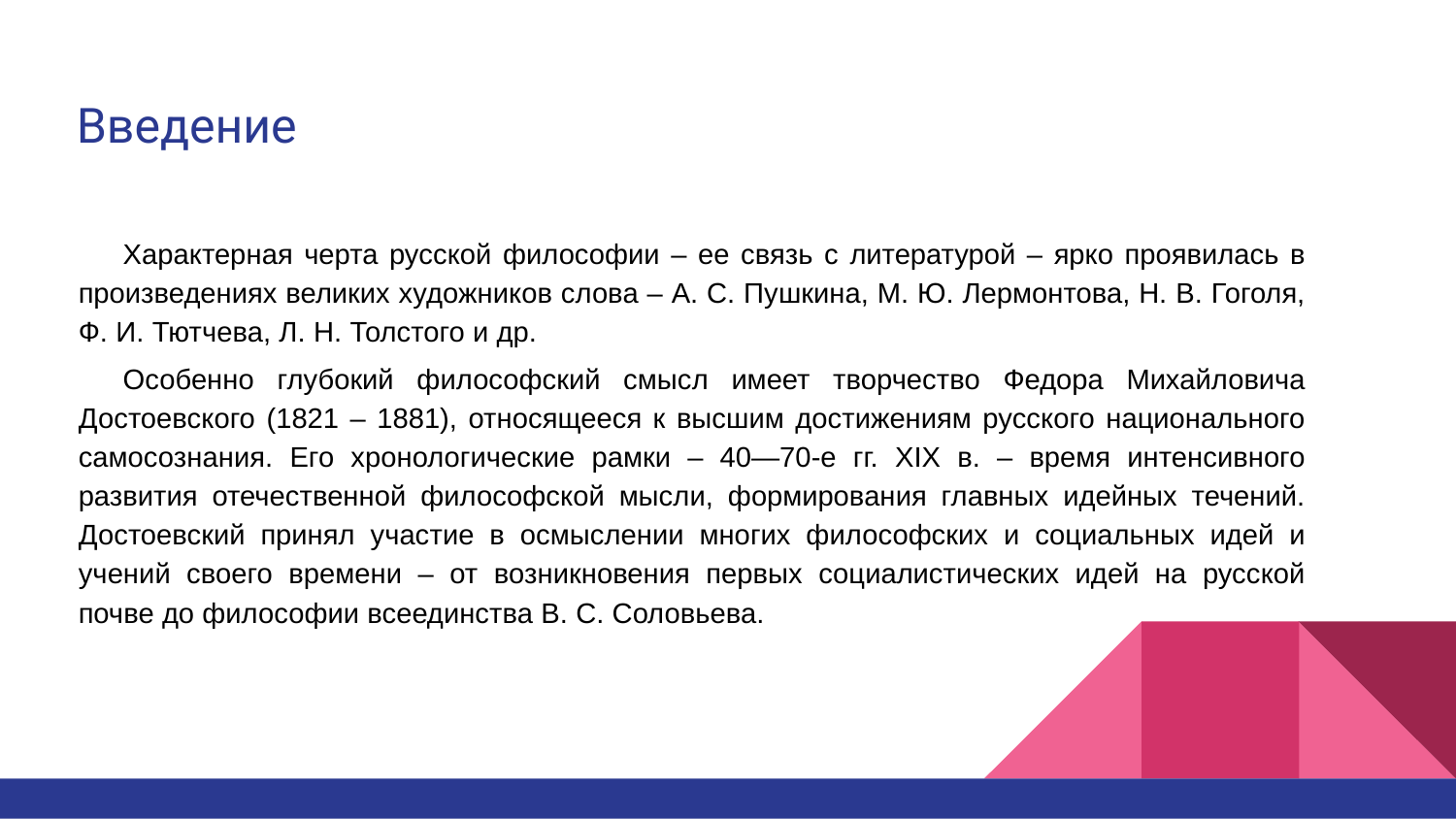

# Введение
Характерная черта русской философии – ее связь с литературой – ярко проявилась в произведениях великих художников слова – А. С. Пушкина, М. Ю. Лермонтова, Н. В. Гоголя, Ф. И. Тютчева, Л. Н. Толстого и др.
Особенно глубокий философский смысл имеет творчество Федора Михайловича Достоевского (1821 – 1881), относящееся к высшим достижениям русского национального самосознания. Его хронологические рамки – 40—70-е гг. XIX в. – время интенсивного развития отечественной философской мысли, формирования главных идейных течений. Достоевский принял участие в осмыслении многих философских и социальных идей и учений своего времени – от возникновения первых социалистических идей на русской почве до философии всеединства В. С. Соловьева.